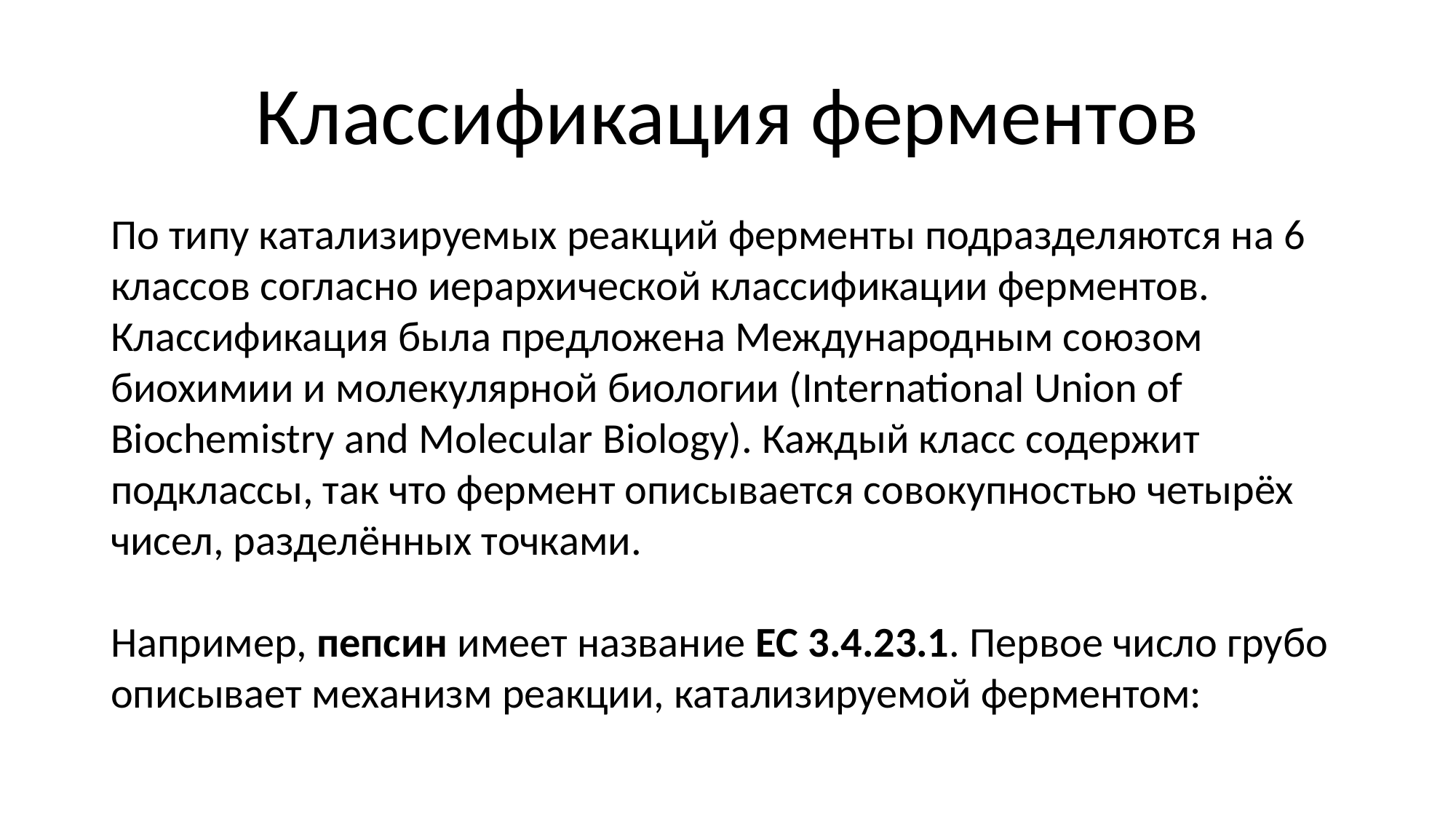

# Классификация ферментов
По типу катализируемых реакций ферменты подразделяются на 6 классов согласно иерархической классификации ферментов. Классификация была предложена Международным союзом биохимии и молекулярной биологии (International Union of Biochemistry and Molecular Biology). Каждый класс содержит подклассы, так что фермент описывается совокупностью четырёх чисел, разделённых точками.

Например, пепсин имеет название EС 3.4.23.1. Первое число грубо описывает механизм реакции, катализируемой ферментом: